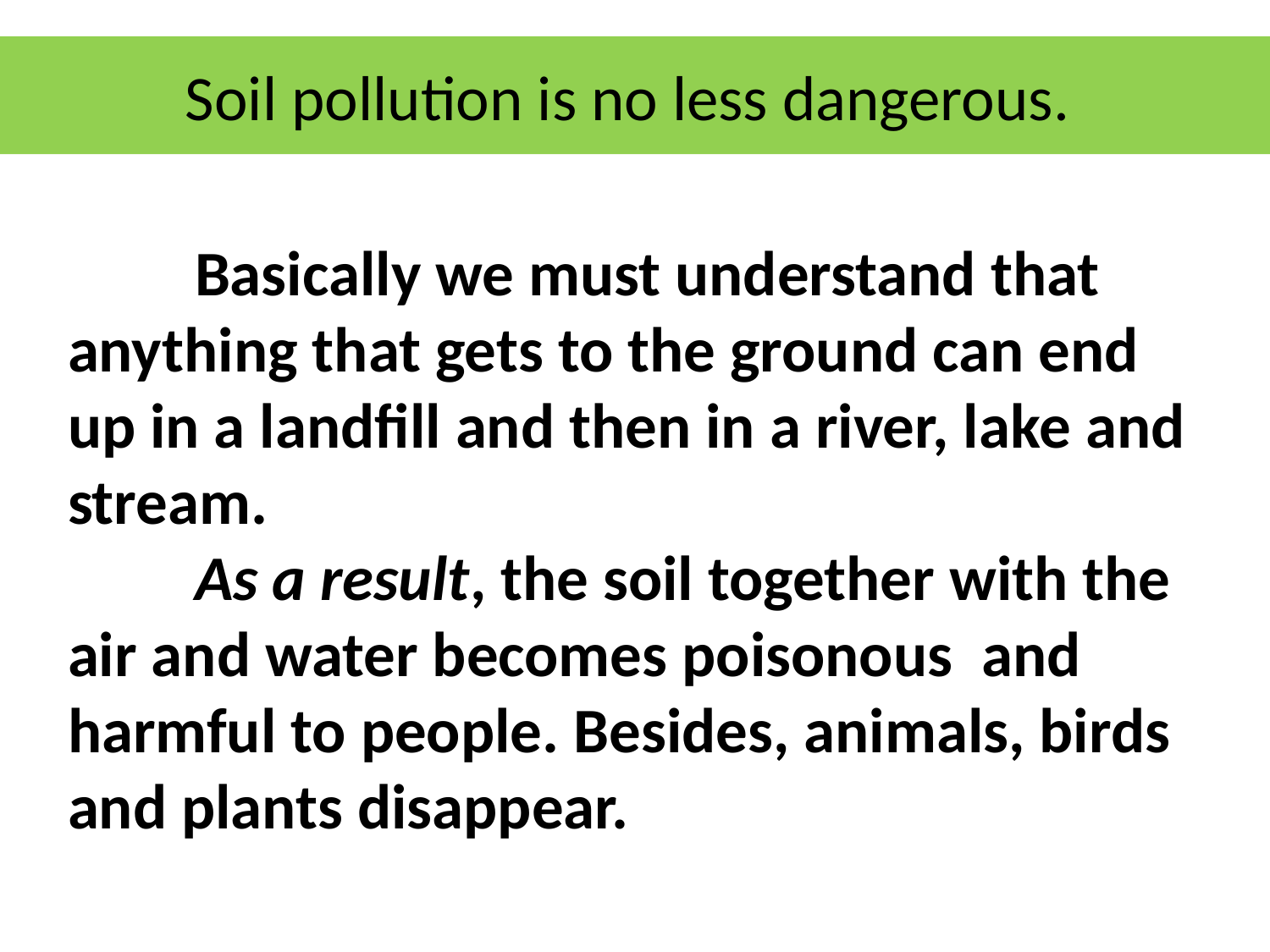

# Soil pollution is no less dangerous.
	Basically we must understand that anything that gets to the ground can end up in a landfill and then in a river, lake and stream.
 	As a result, the soil together with the air and water becomes poisonous  and harmful to people. Besides, animals, birds and plants disappear.